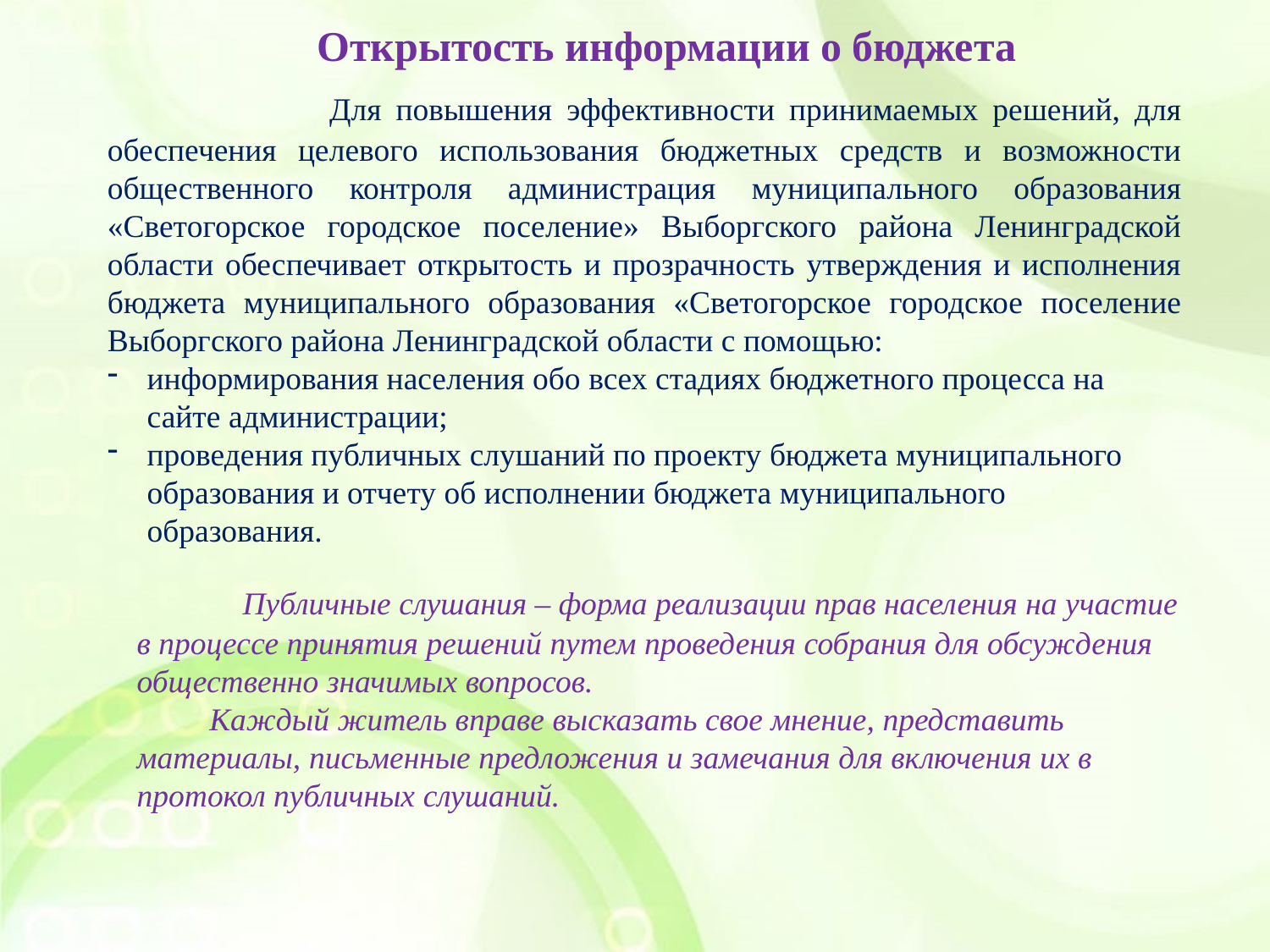

Открытость информации о бюджета
             Для повышения эффективности принимаемых решений, для обеспечения целевого использования бюджетных средств и возможности общественного контроля администрация муниципального образования «Светогорское городское поселение» Выборгского района Ленинградской области обеспечивает открытость и прозрачность утверждения и исполнения бюджета муниципального образования «Светогорское городское поселение Выборгского района Ленинградской области с помощью:
информирования населения обо всех стадиях бюджетного процесса на сайте администрации;
проведения публичных слушаний по проекту бюджета муниципального образования и отчету об исполнении бюджета муниципального образования.
          Публичные слушания – форма реализации прав населения на участие в процессе принятия решений путем проведения собрания для обсуждения общественно значимых вопросов.
         Каждый житель вправе высказать свое мнение, представить материалы, письменные предложения и замечания для включения их в протокол публичных слушаний.